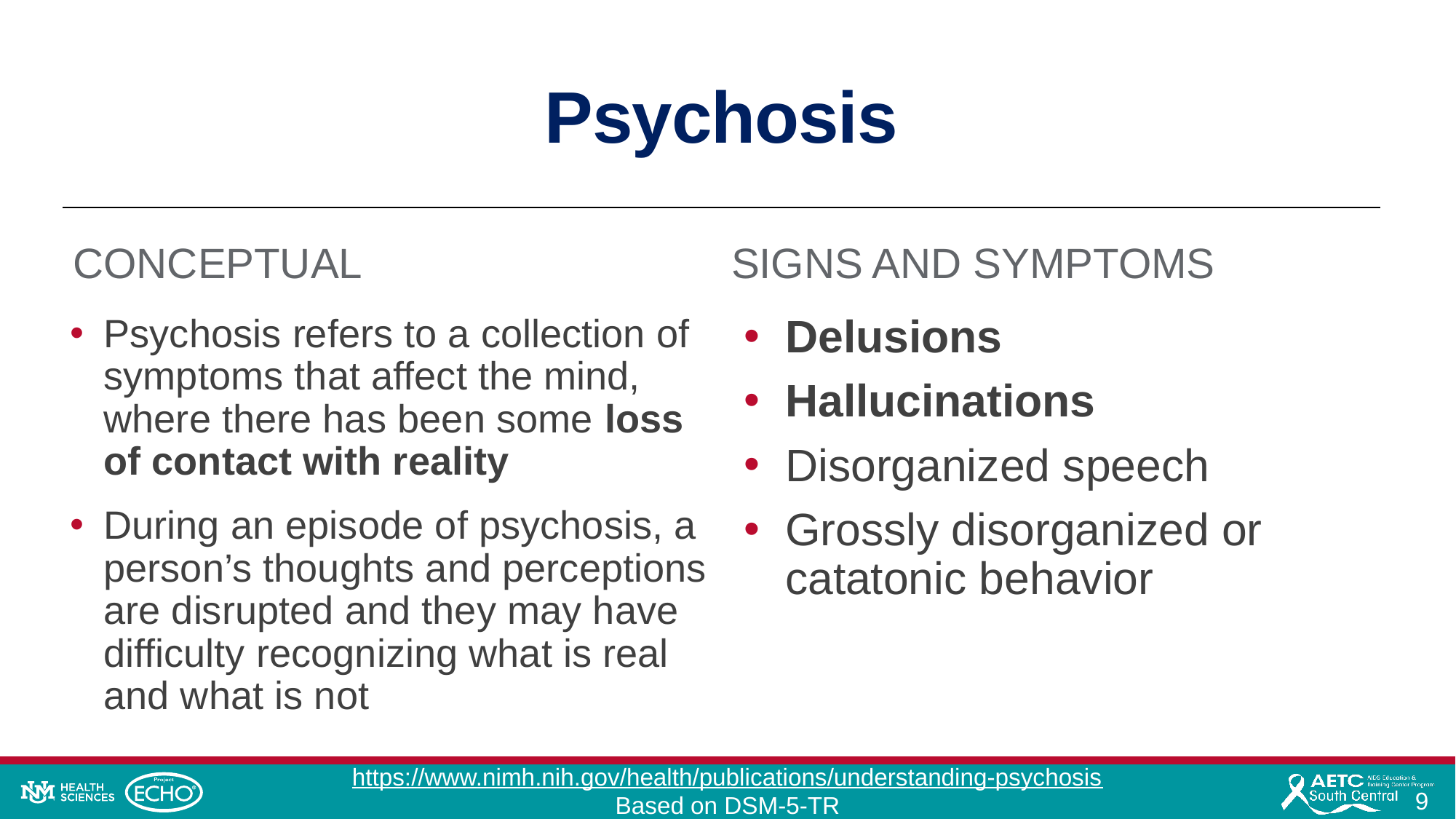

# Psychosis
conceptual
Signs and symptoms
Psychosis refers to a collection of symptoms that affect the mind, where there has been some loss of contact with reality
During an episode of psychosis, a person’s thoughts and perceptions are disrupted and they may have difficulty recognizing what is real and what is not
Delusions
Hallucinations
Disorganized speech
Grossly disorganized or catatonic behavior
https://www.nimh.nih.gov/health/publications/understanding-psychosis
Based on DSM-5-TR